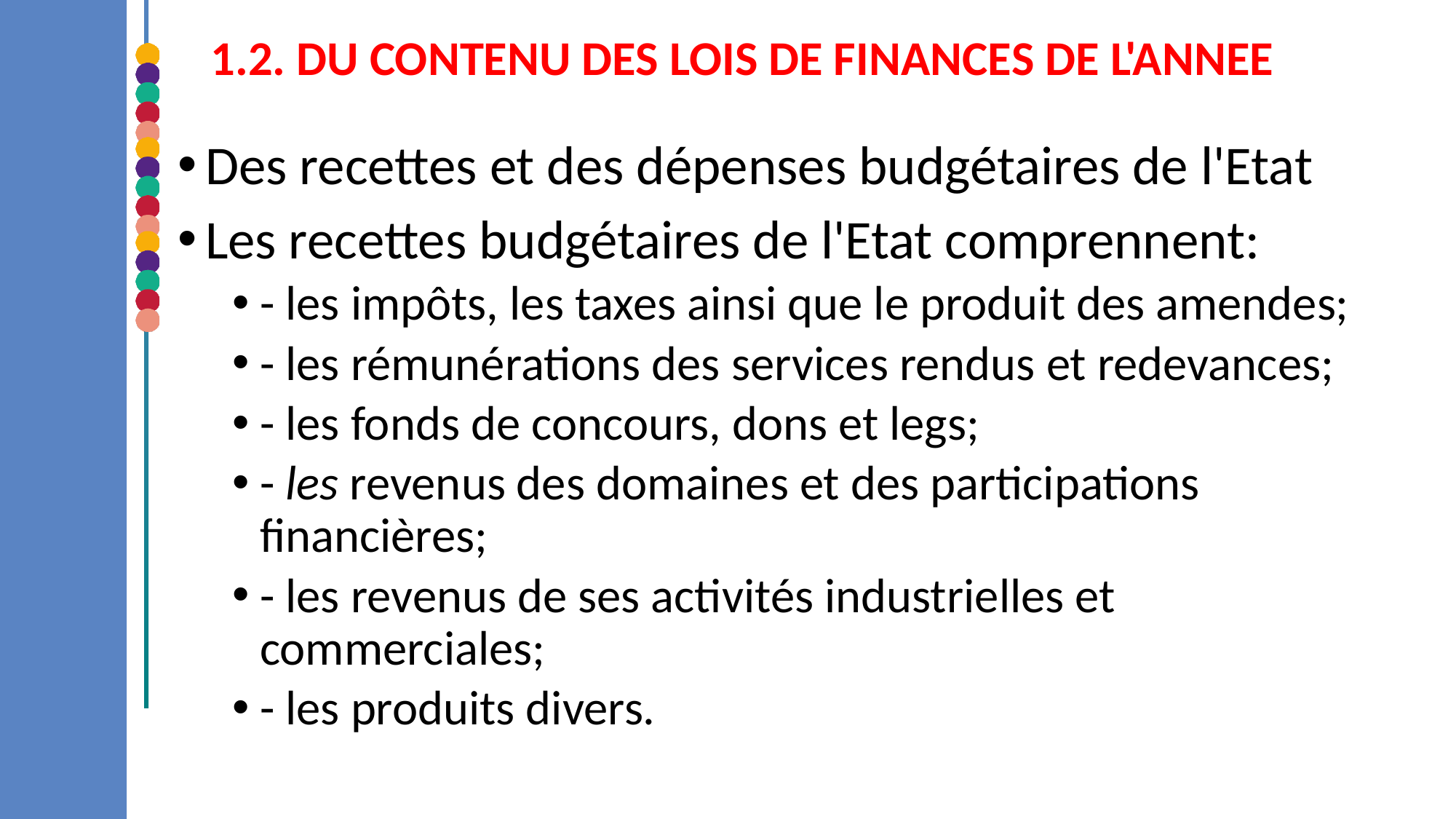

# 1.2. DU CONTENU DES LOIS DE FINANCES DE L'ANNEE
Des recettes et des dépenses budgétaires de l'Etat
Les recettes budgétaires de l'Etat comprennent:
- les impôts, les taxes ainsi que le produit des amendes;
- les rémunérations des services rendus et redevances;
- les fonds de concours, dons et legs;
- les revenus des domaines et des participations financières;
- les revenus de ses activités industrielles et commerciales;
- les produits divers.